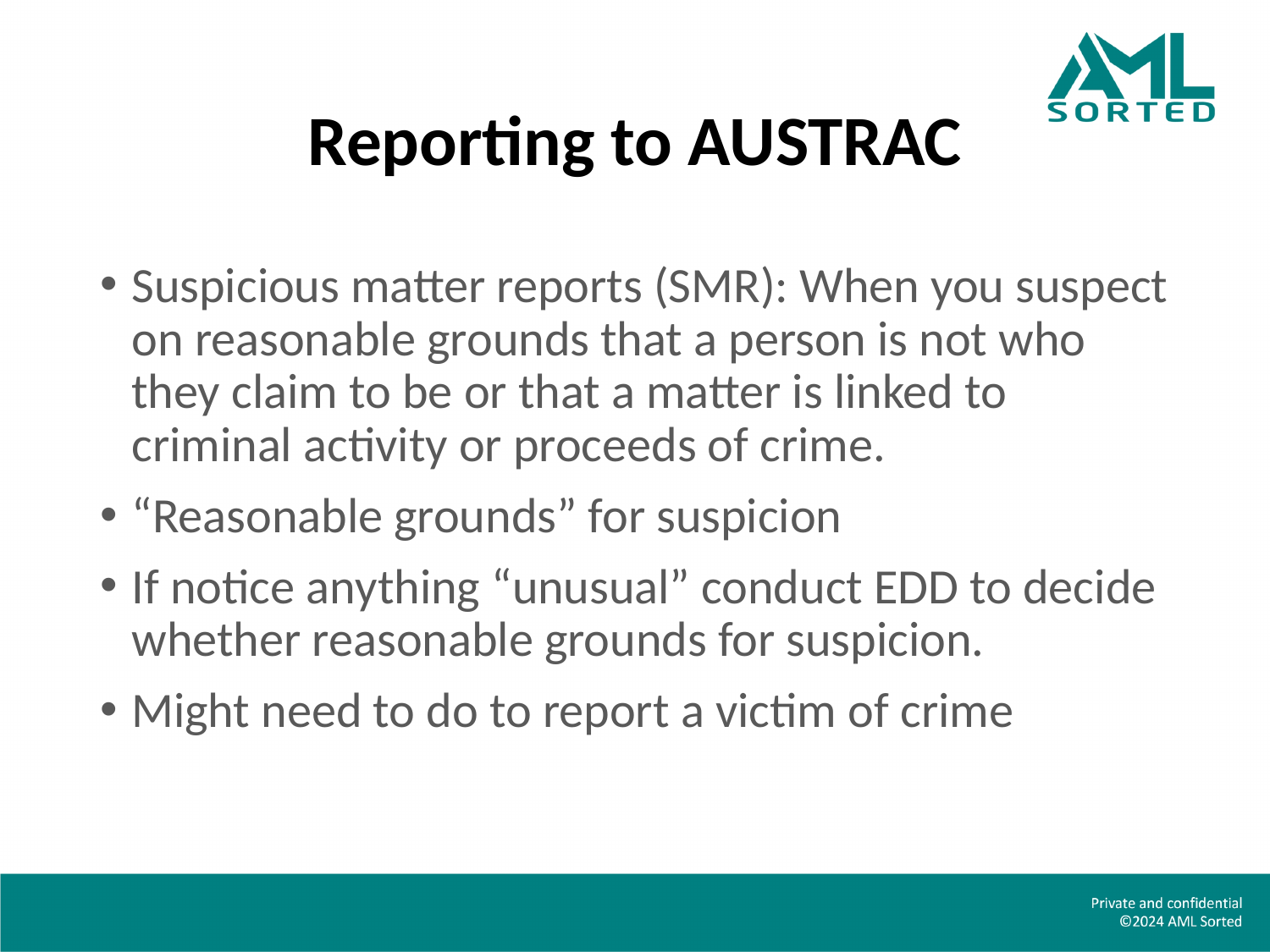

# Reporting to AUSTRAC
Suspicious matter reports (SMR): When you suspect on reasonable grounds that a person is not who they claim to be or that a matter is linked to criminal activity or proceeds of crime.
“Reasonable grounds” for suspicion
If notice anything “unusual” conduct EDD to decide whether reasonable grounds for suspicion.
Might need to do to report a victim of crime